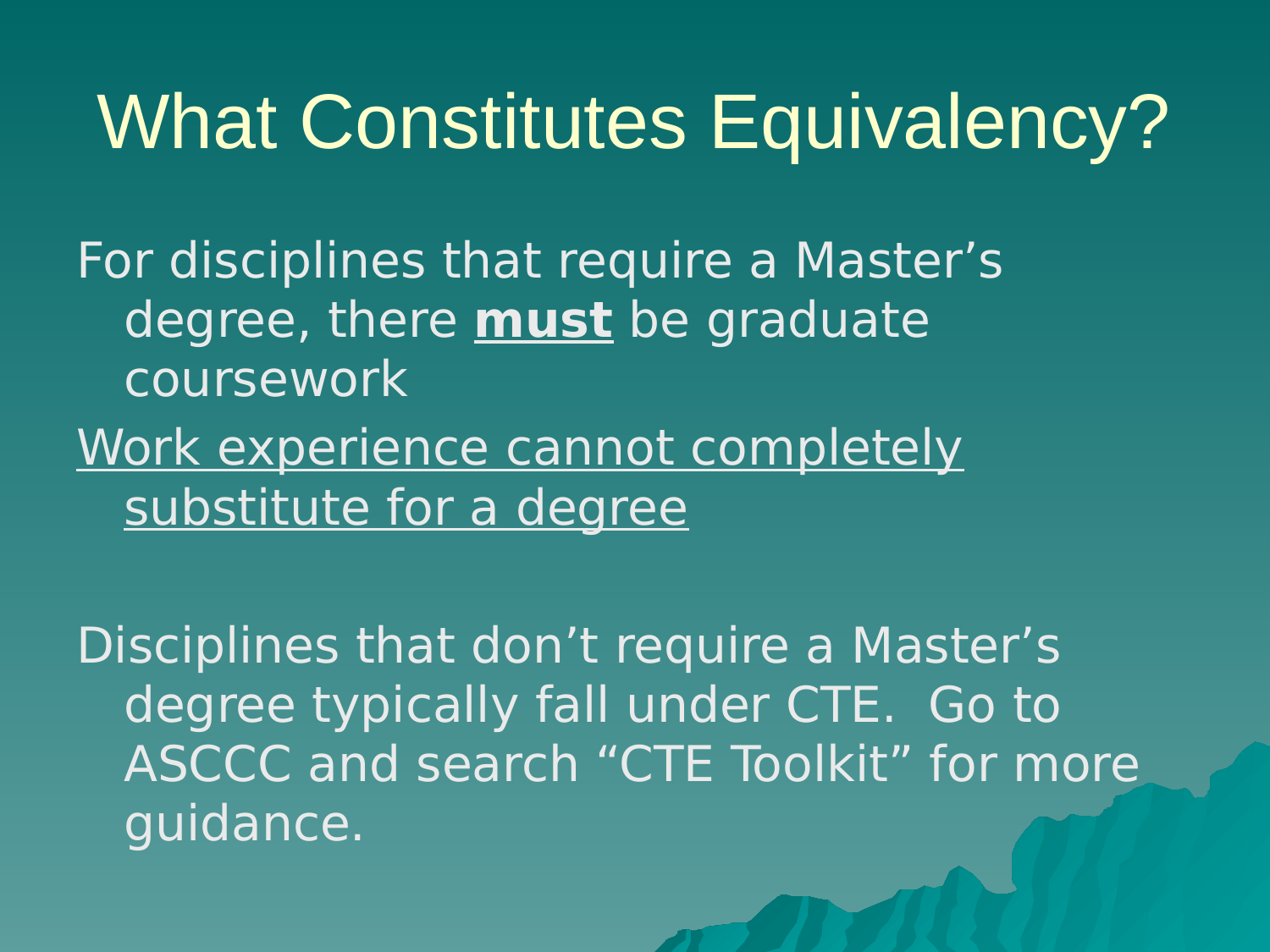

# What Constitutes Equivalency?
For disciplines that require a Master’s degree, there must be graduate coursework
Work experience cannot completely substitute for a degree

Disciplines that don’t require a Master’s degree typically fall under CTE.  Go to ASCCC and search “CTE Toolkit” for more guidance.